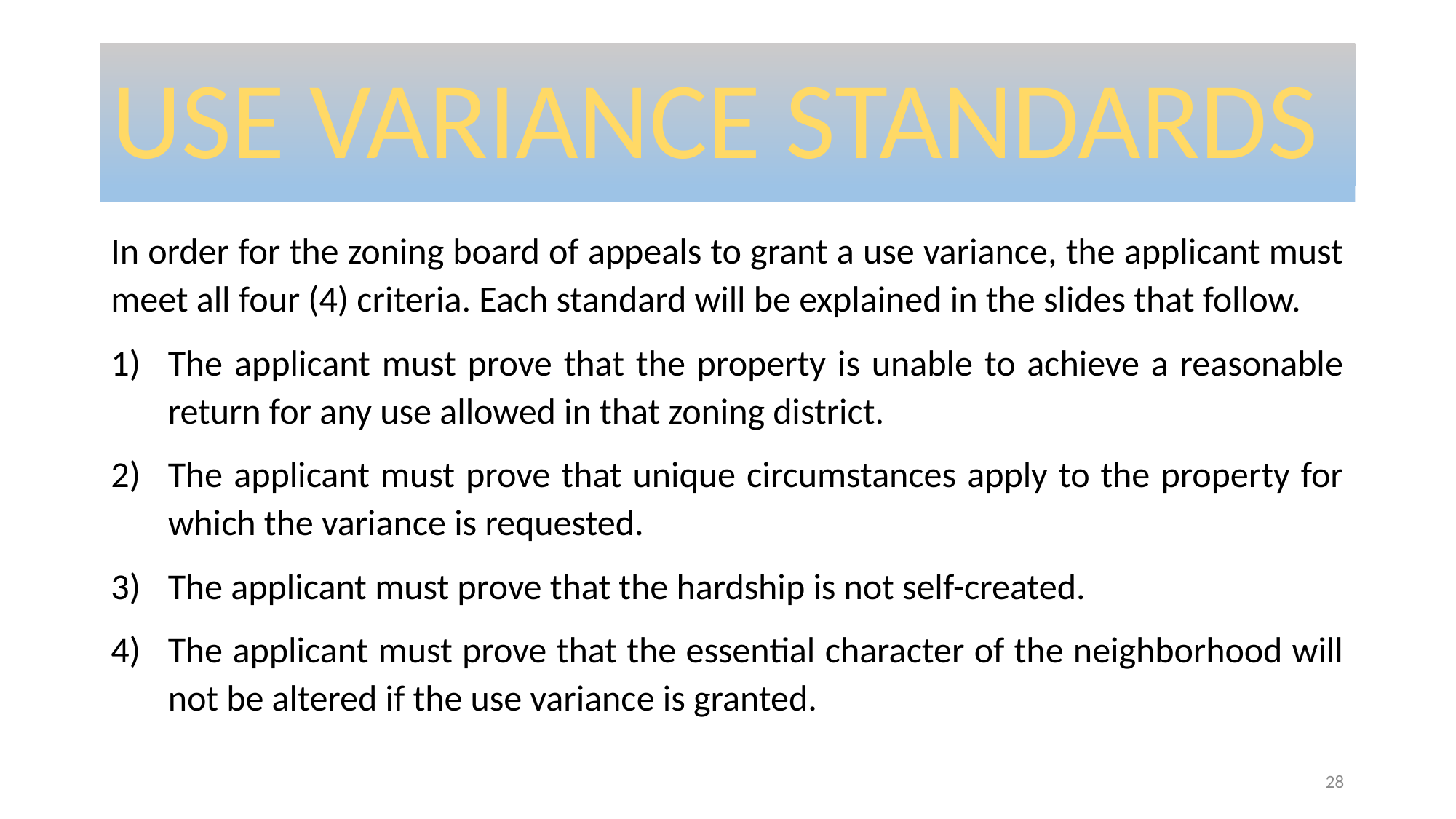

# USE VARIANCE STANDARDS
In order for the zoning board of appeals to grant a use variance, the applicant must meet all four (4) criteria. Each standard will be explained in the slides that follow.
The applicant must prove that the property is unable to achieve a reasonable return for any use allowed in that zoning district.
The applicant must prove that unique circumstances apply to the property for which the variance is requested.
The applicant must prove that the hardship is not self-created.
The applicant must prove that the essential character of the neighborhood will not be altered if the use variance is granted.
28